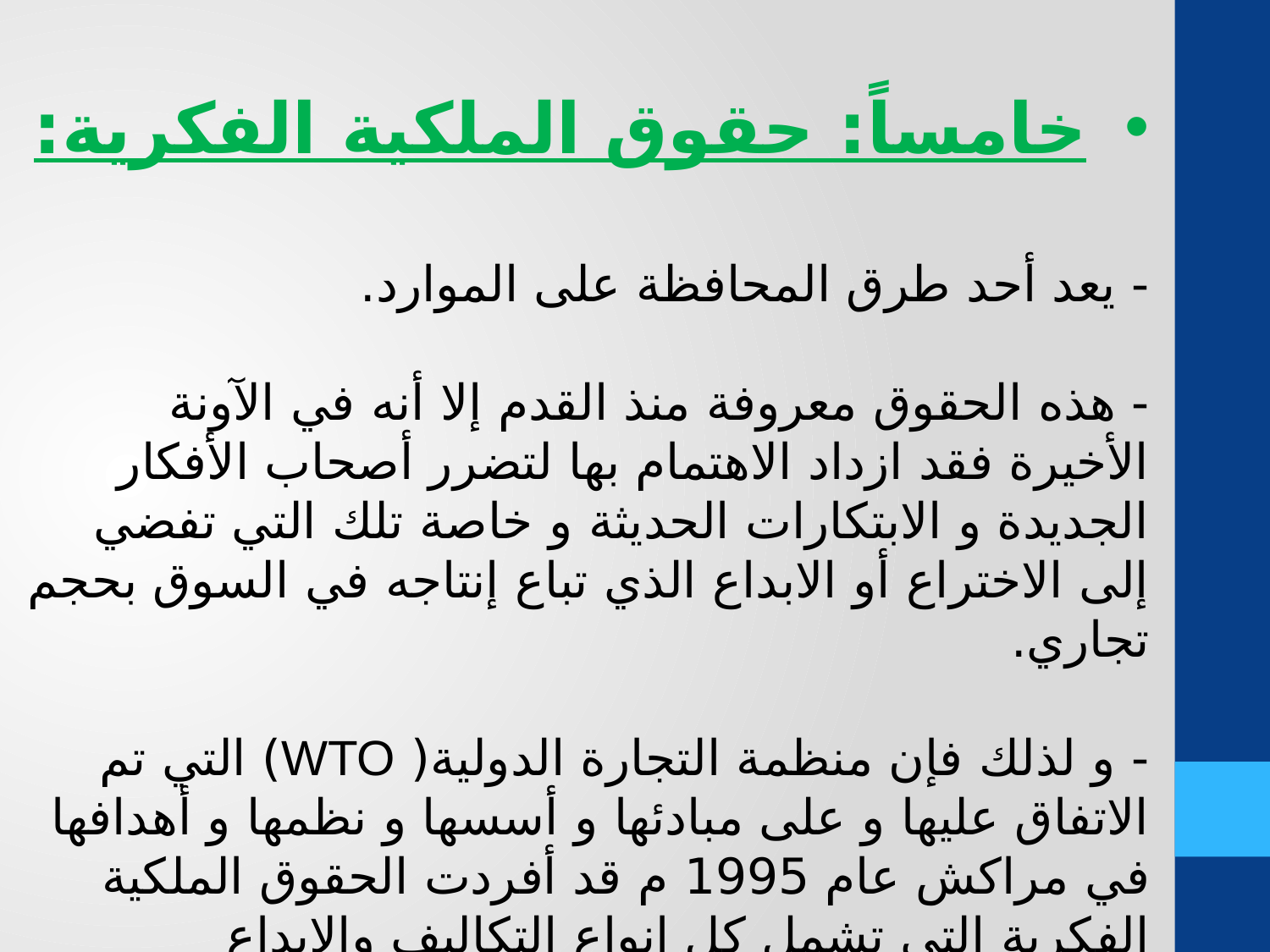

خامساً: حقوق الملكية الفكرية:
- يعد أحد طرق المحافظة على الموارد.
- هذه الحقوق معروفة منذ القدم إلا أنه في الآونة الأخيرة فقد ازداد الاهتمام بها لتضرر أصحاب الأفكار الجديدة و الابتكارات الحديثة و خاصة تلك التي تفضي إلى الاختراع أو الابداع الذي تباع إنتاجه في السوق بحجم تجاري.
- و لذلك فإن منظمة التجارة الدولية( WTO) التي تم الاتفاق عليها و على مبادئها و أسسها و نظمها و أهدافها في مراكش عام 1995 م قد أفردت الحقوق الملكية الفكرية التي تشمل كل انواع التكاليف والابداع والابتكارات بنداً خاصاً بها. و لا تختلف الأنظمة الاقتصادية و الاجتماعية و السياسية على ضرورة المحافظة على هذه الحقوق لاستمرار الابداع والابتكار.